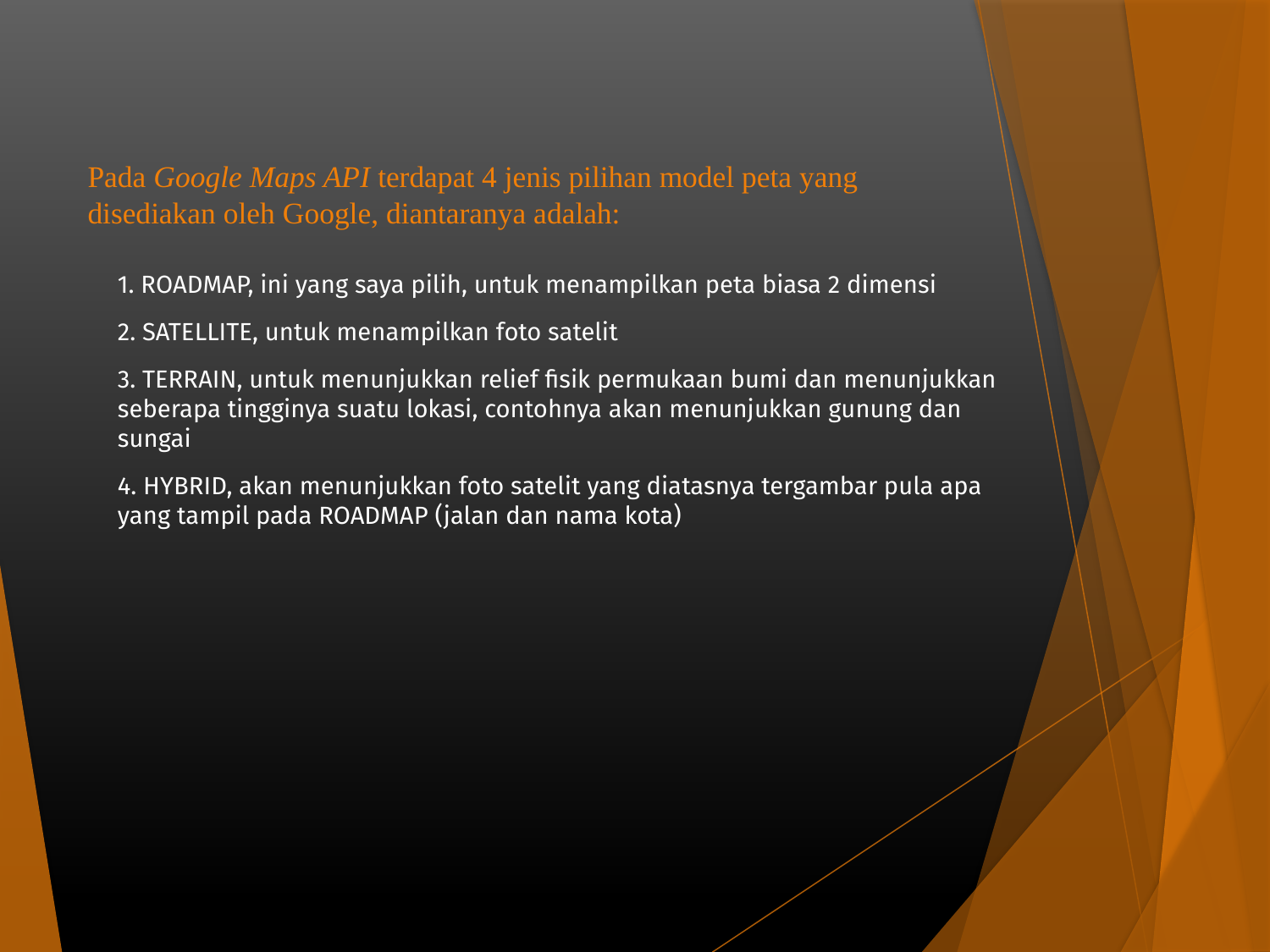

# Pada Google Maps API terdapat 4 jenis pilihan model peta yang disediakan oleh Google, diantaranya adalah:
1. ROADMAP, ini yang saya pilih, untuk menampilkan peta biasa 2 dimensi
2. SATELLITE, untuk menampilkan foto satelit
3. TERRAIN, untuk menunjukkan relief fisik permukaan bumi dan menunjukkan seberapa tingginya suatu lokasi, contohnya akan menunjukkan gunung dan sungai
4. HYBRID, akan menunjukkan foto satelit yang diatasnya tergambar pula apa yang tampil pada ROADMAP (jalan dan nama kota)